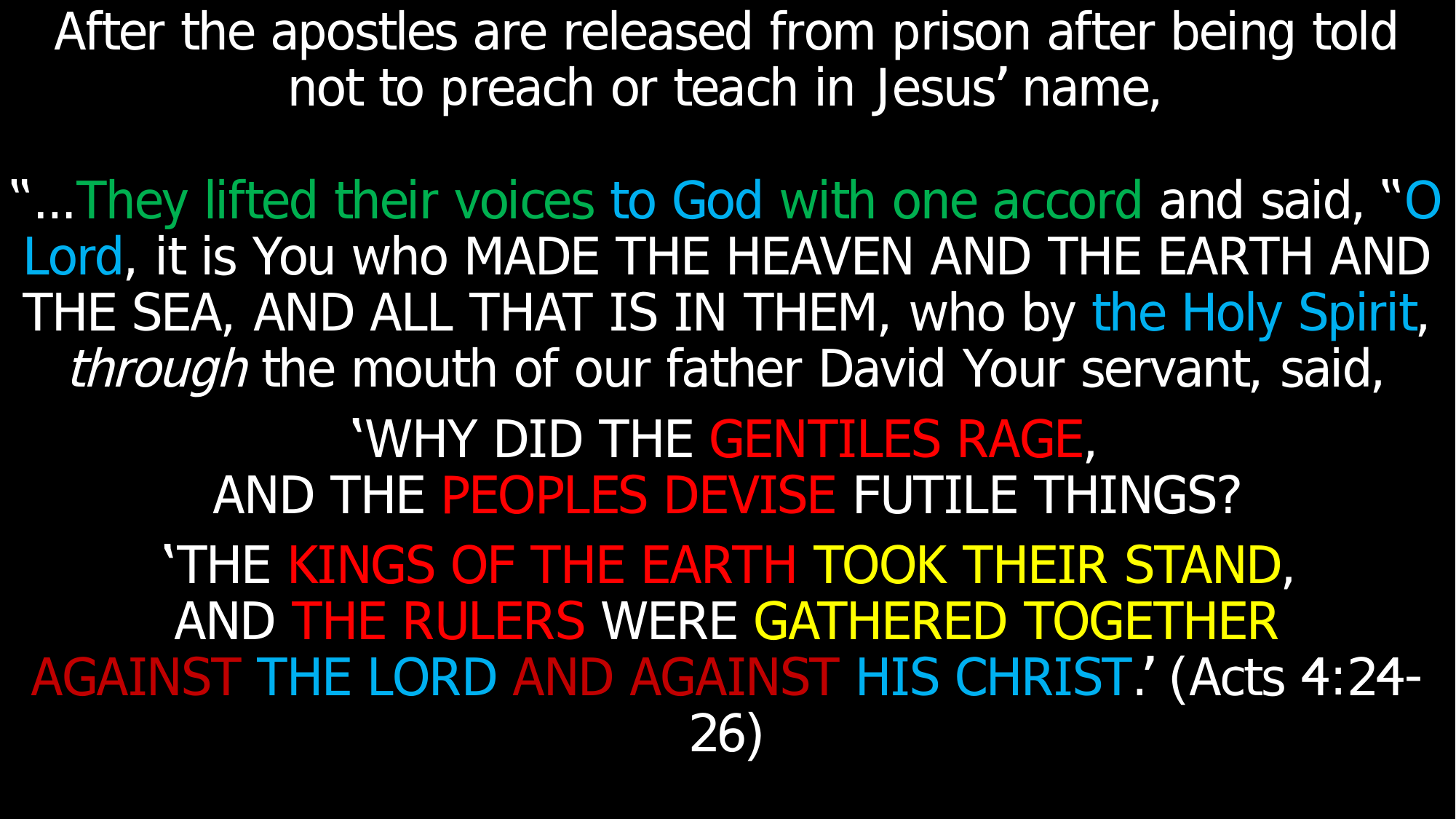

After the apostles are released from prison after being told not to preach or teach in Jesus’ name,

“…They lifted their voices to God with one accord and said, “O Lord, it is You who made the heaven and the earth and the sea, and all that is in them, who by the Holy Spirit, through the mouth of our father David Your servant, said,
‘Why did the Gentiles rage,
And the peoples devise futile things?
 ‘The kings of the earth took their stand,
And the rulers were gathered together
Against the Lord and against His Christ.’ (Acts 4:24-26)